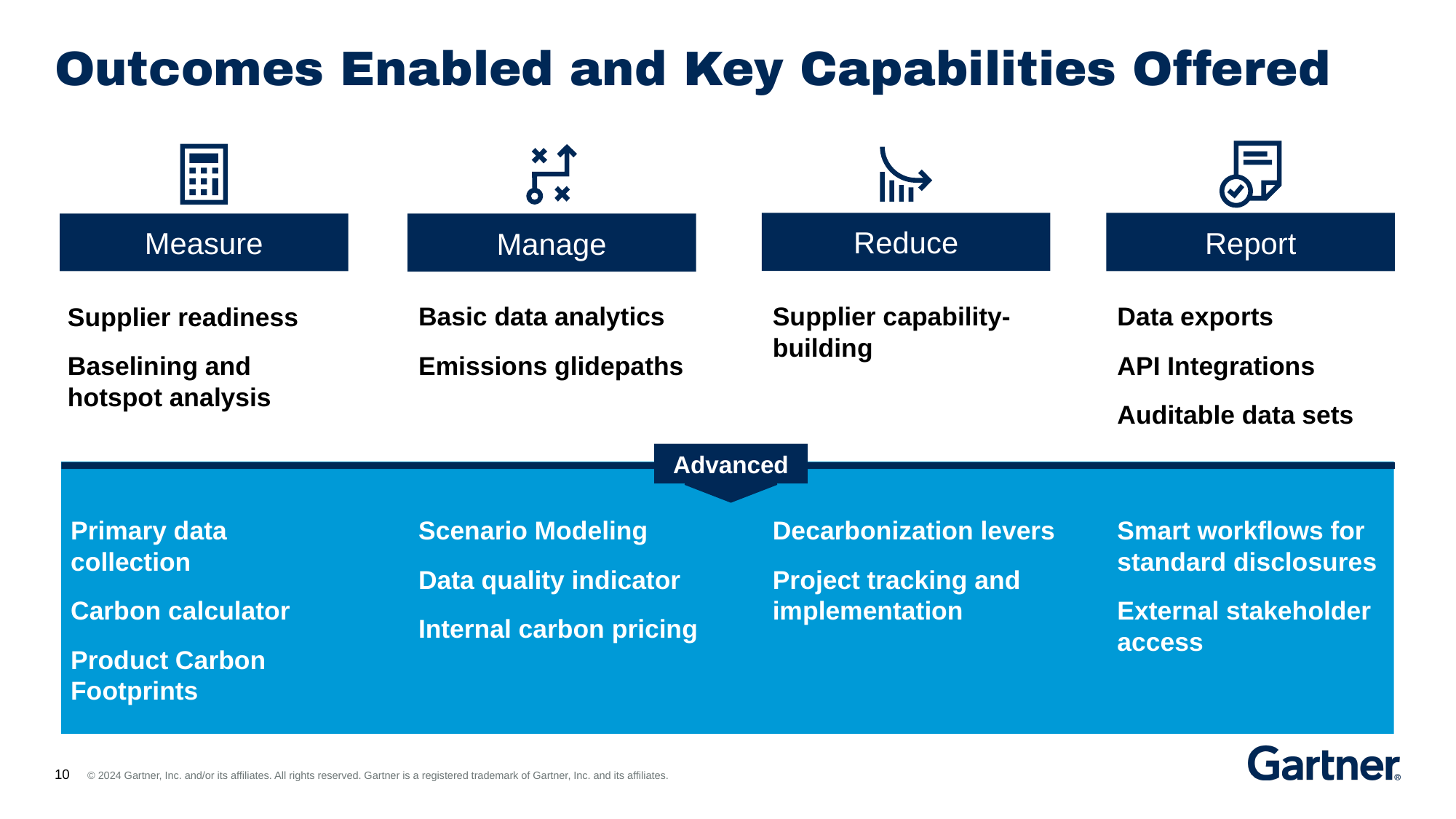

# Outcomes Enabled and Key Capabilities Offered

Reduce
Report
Manage
Measure
Basic data analytics
Emissions glidepaths
Supplier capability-building
Data exports
API Integrations
Auditable data sets
Supplier readiness
Baselining and hotspot analysis
Advanced

Primary data collection
Carbon calculator
Product Carbon Footprints
Scenario Modeling
Data quality indicator
Internal carbon pricing
Decarbonization levers
Project tracking and implementation
Smart workflows for standard disclosures
External stakeholder access